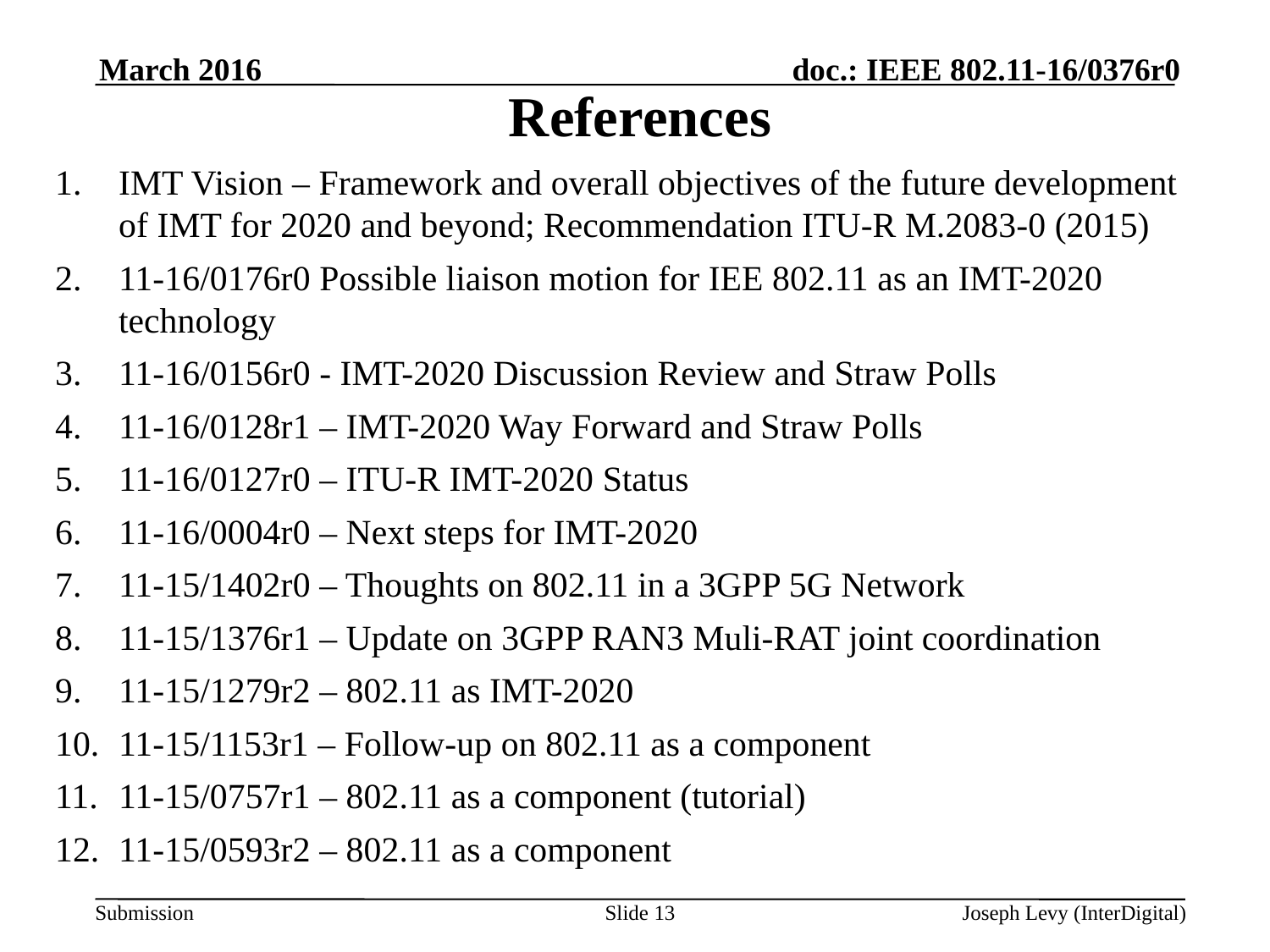

March 2016
# References
IMT Vision – Framework and overall objectives of the future development of IMT for 2020 and beyond; Recommendation ITU-R M.2083-0 (2015)
11-16/0176r0 Possible liaison motion for IEE 802.11 as an IMT-2020 technology
11-16/0156r0 - IMT-2020 Discussion Review and Straw Polls
11-16/0128r1 – IMT-2020 Way Forward and Straw Polls
11-16/0127r0 – ITU-R IMT-2020 Status
11-16/0004r0 – Next steps for IMT-2020
11-15/1402r0 – Thoughts on 802.11 in a 3GPP 5G Network
11-15/1376r1 – Update on 3GPP RAN3 Muli-RAT joint coordination
11-15/1279r2 – 802.11 as IMT-2020
11-15/1153r1 – Follow-up on 802.11 as a component
11-15/0757r1 – 802.11 as a component (tutorial)
11-15/0593r2 – 802.11 as a component
Slide 13
Joseph Levy (InterDigital)